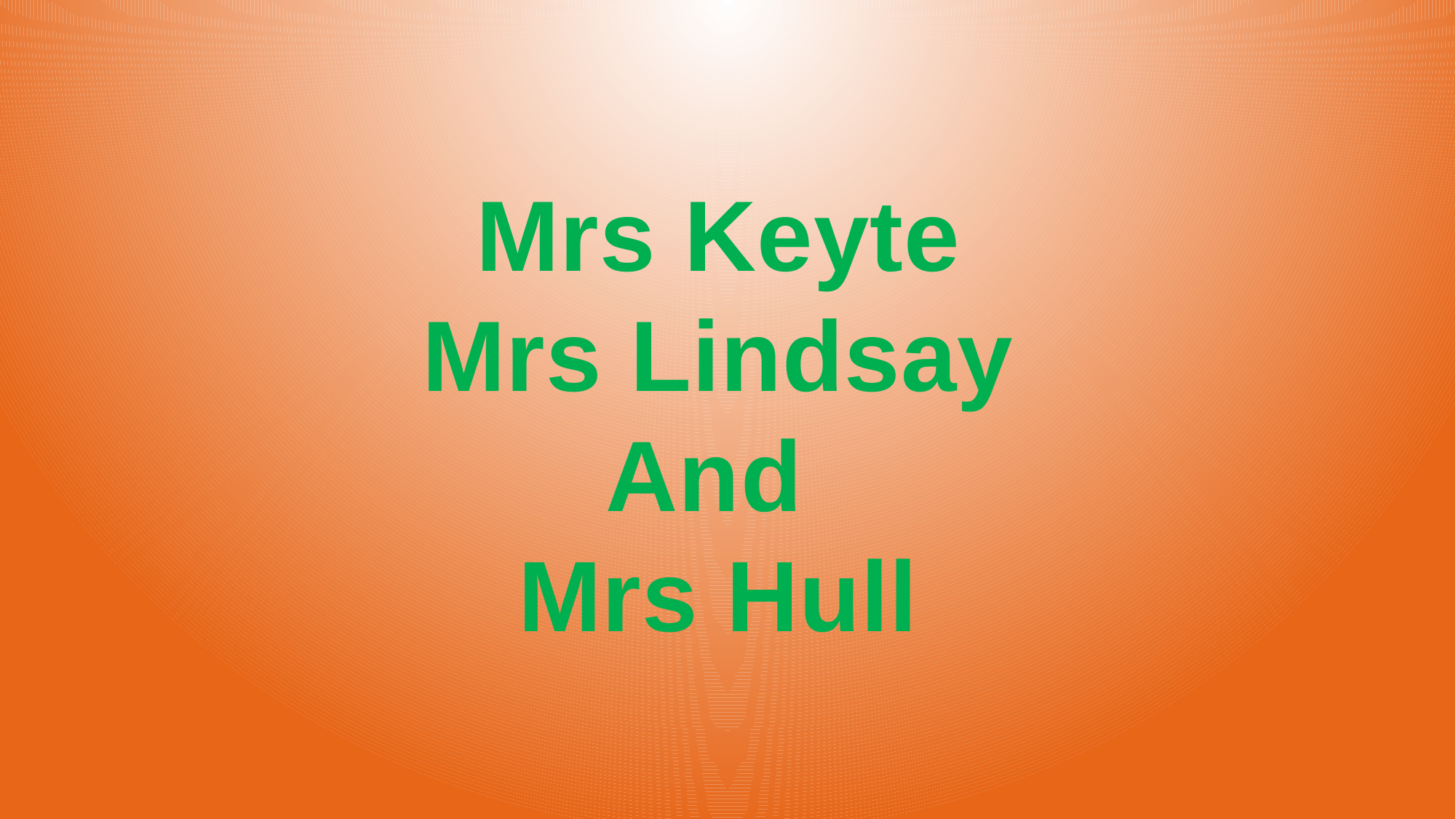

Mrs Keyte
Mrs Lindsay
And
Mrs Hull